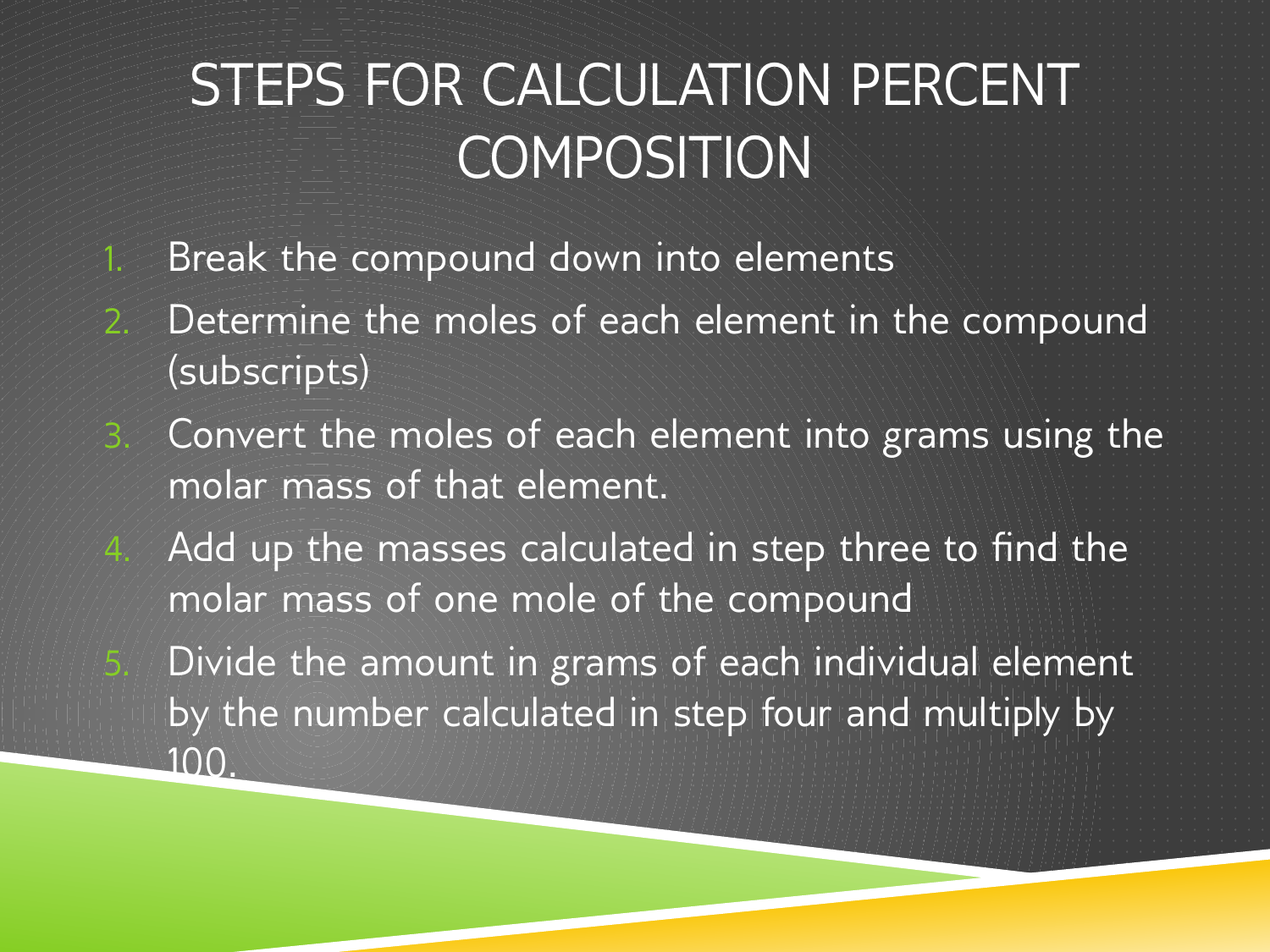

# Steps for calculation percent composition
Break the compound down into elements
Determine the moles of each element in the compound (subscripts)
Convert the moles of each element into grams using the molar mass of that element.
Add up the masses calculated in step three to find the molar mass of one mole of the compound
Divide the amount in grams of each individual element by the number calculated in step four and multiply by 100.